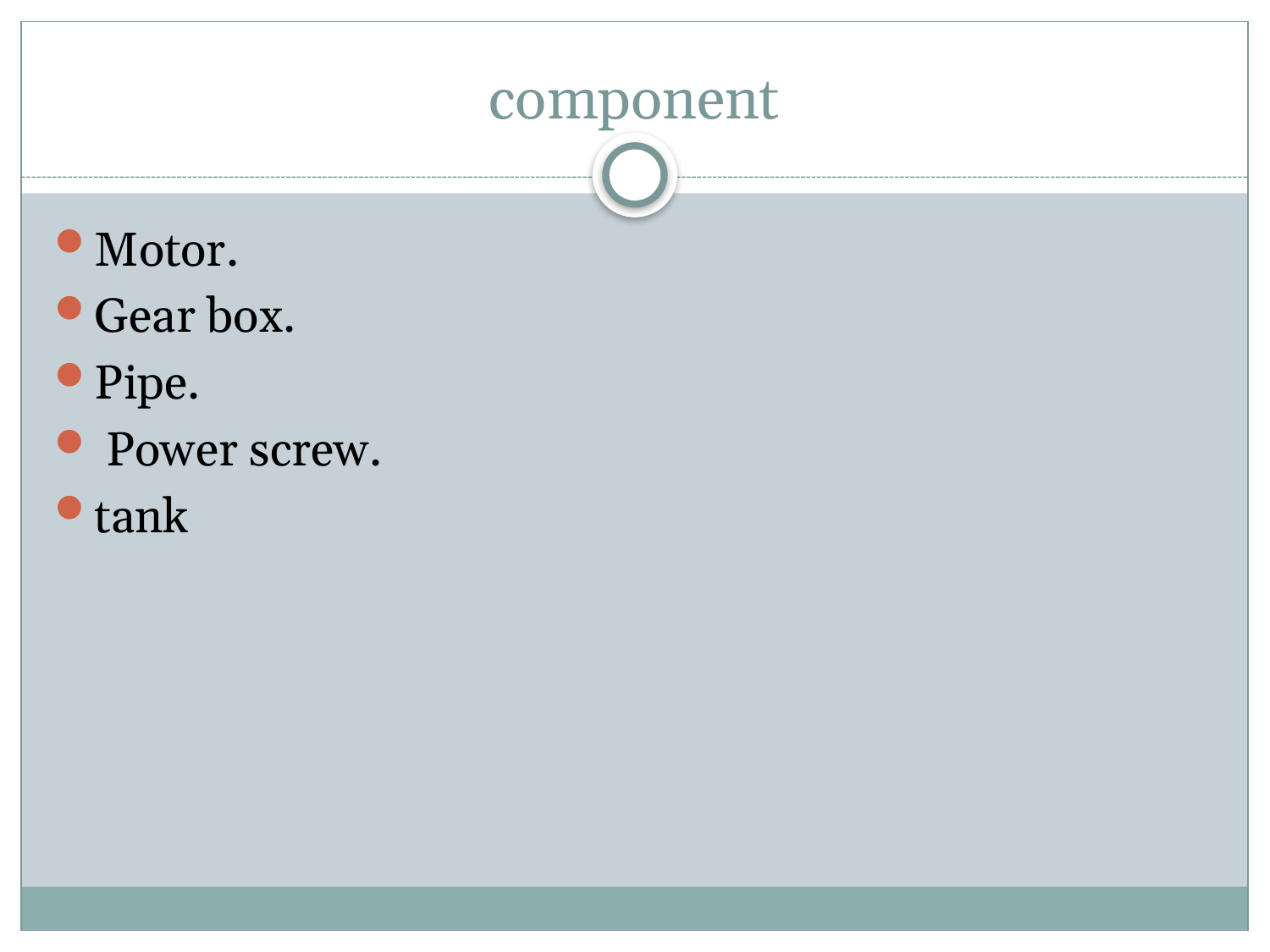

# component
Motor.
Gear box.
Pipe.
 Power screw.
tank